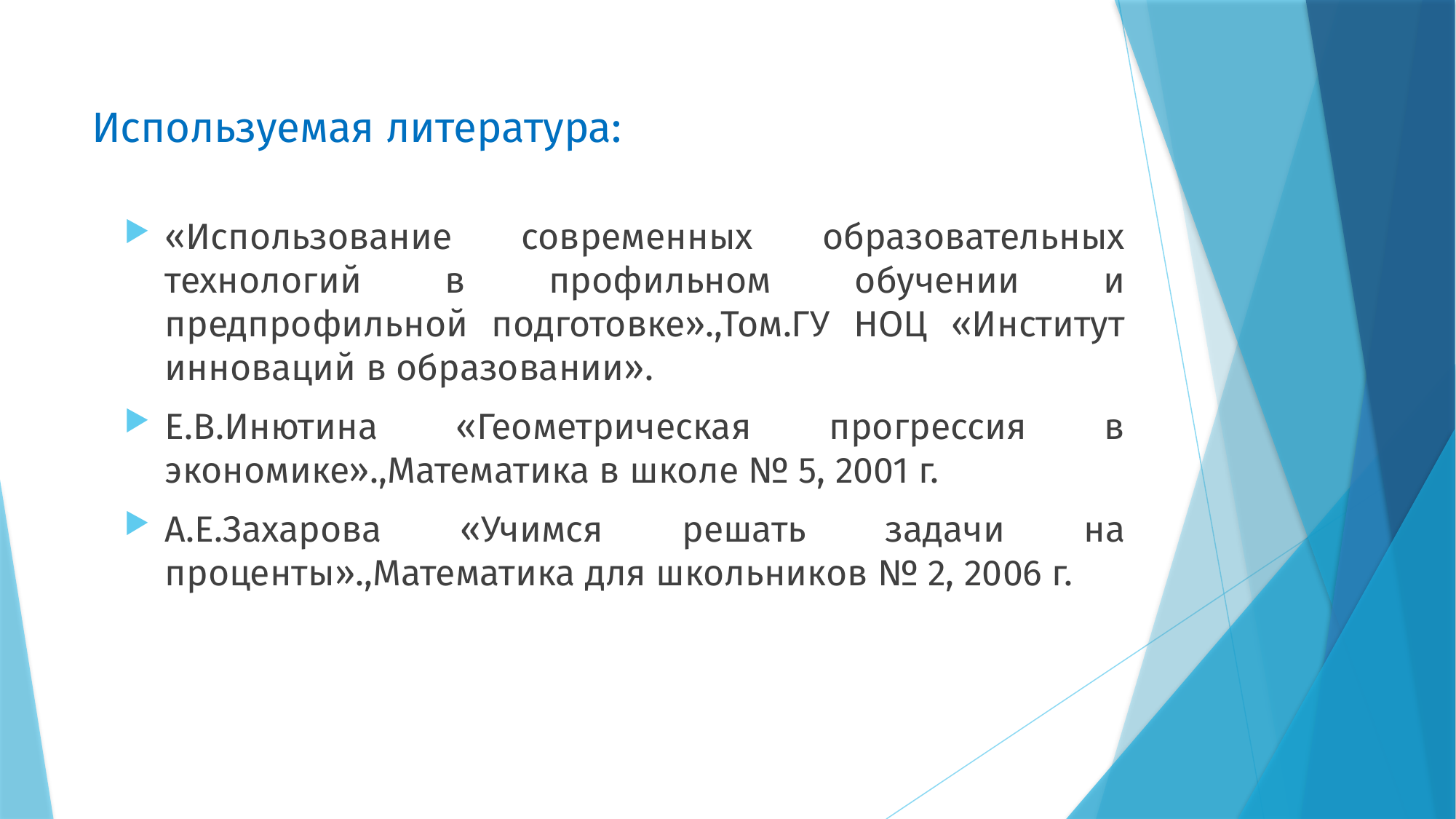

# Используемая литература:
«Использование современных образовательных технологий в профильном обучении и предпрофильной подготовке».,Том.ГУ НОЦ «Институт инноваций в образовании».
Е.В.Инютина «Геометрическая прогрессия в экономике».,Математика в школе № 5, 2001 г.
А.Е.Захарова «Учимся решать задачи на проценты».,Математика для школьников № 2, 2006 г.